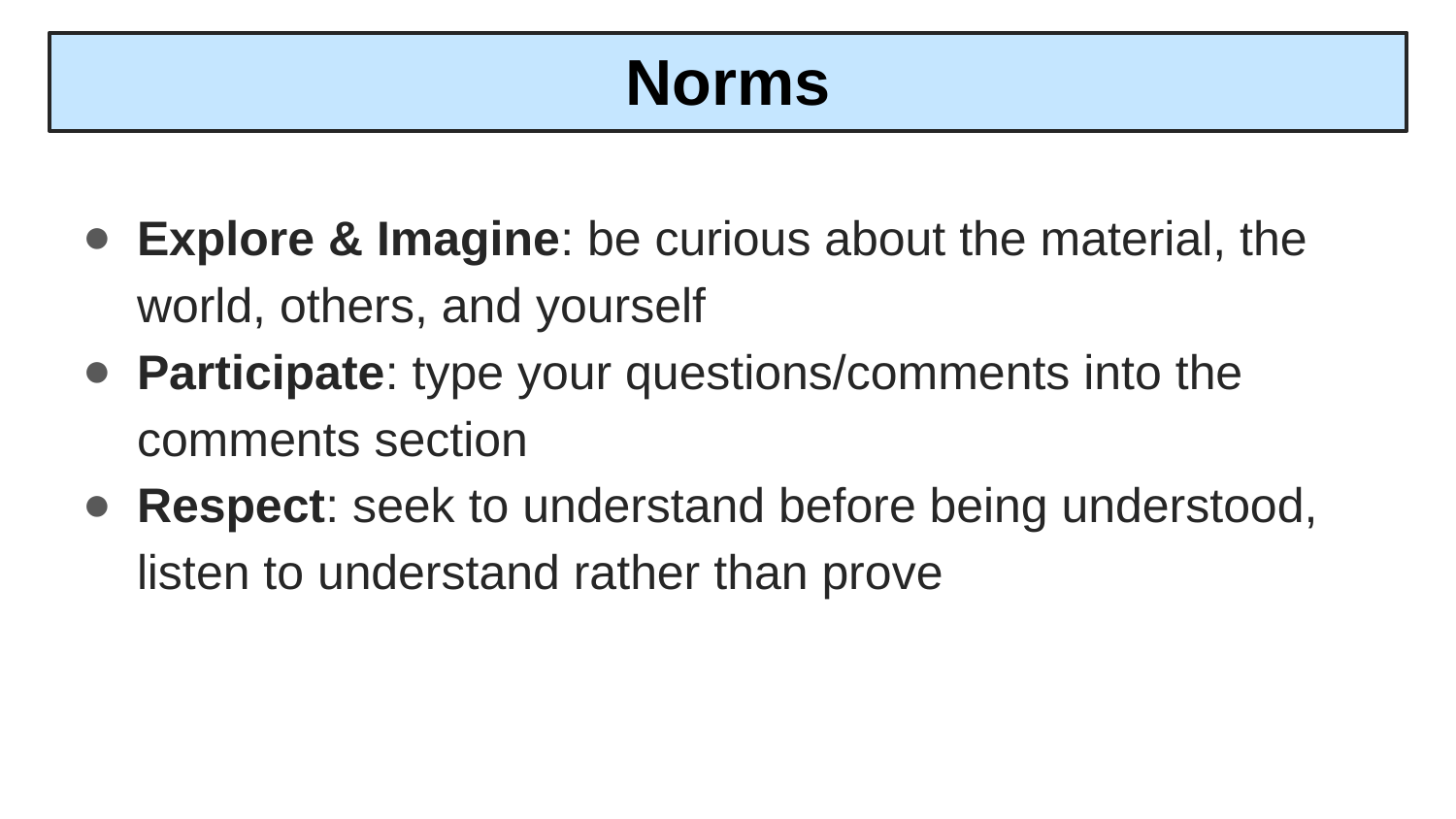

# Norms

Explore & Imagine: be curious about the material, the world, others, and yourself
Participate: type your questions/comments into the comments section
Respect: seek to understand before being understood, listen to understand rather than prove